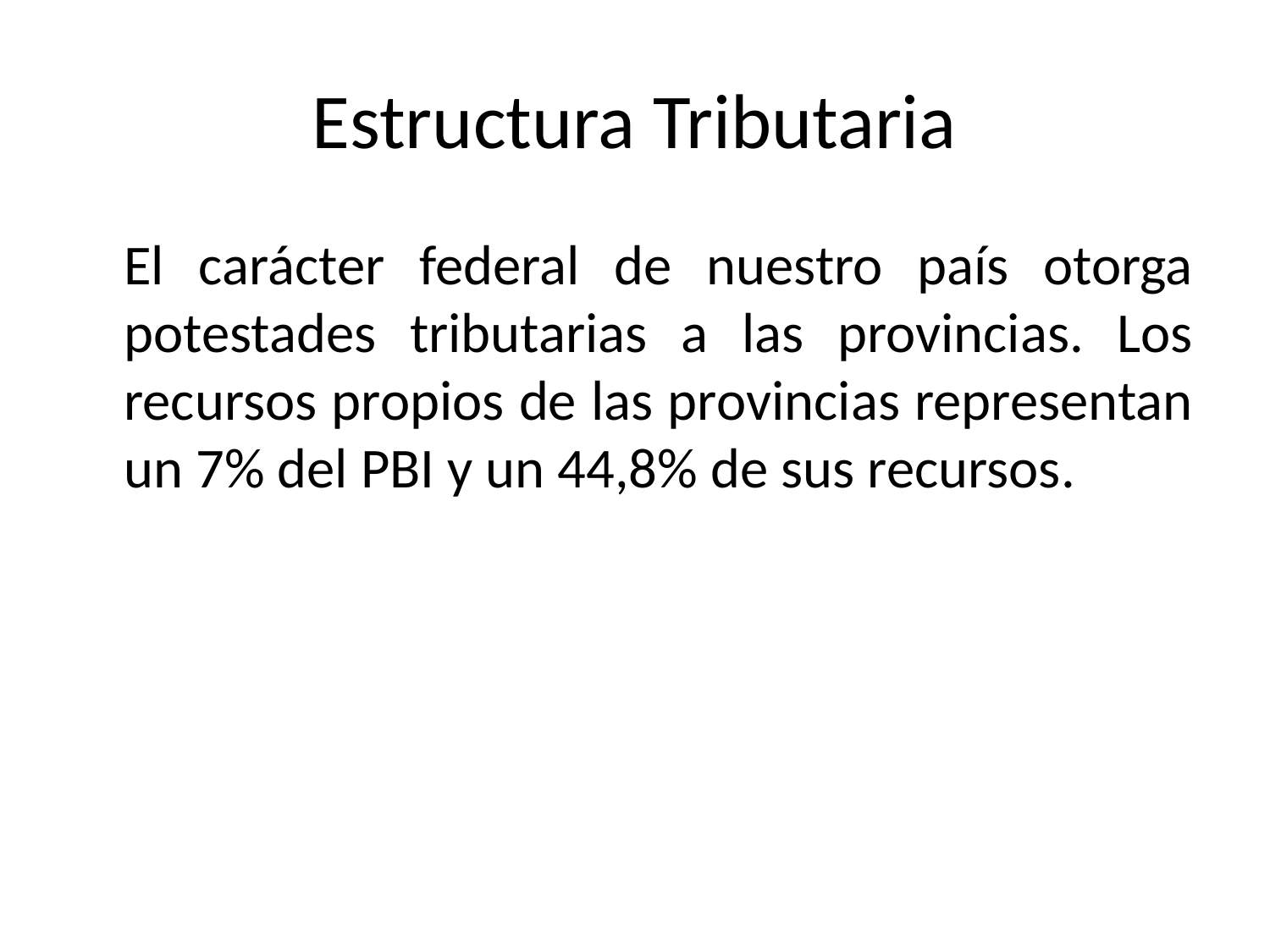

# Estructura Tributaria
	El carácter federal de nuestro país otorga potestades tributarias a las provincias. Los recursos propios de las provincias representan un 7% del PBI y un 44,8% de sus recursos.